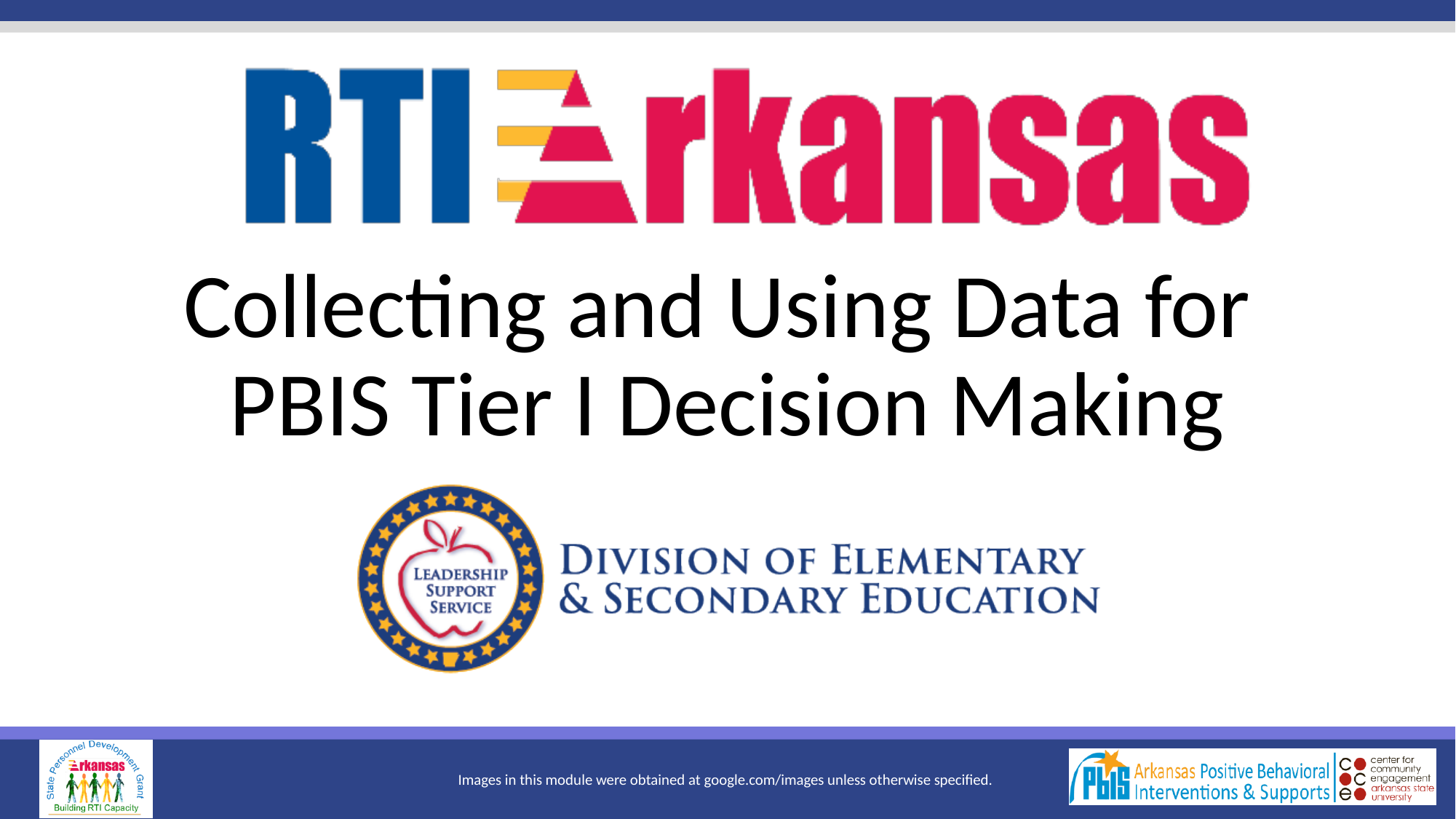

# Collecting and Using Data for PBIS Tier I Decision Making
Images in this module were obtained at google.com/images unless otherwise specified.